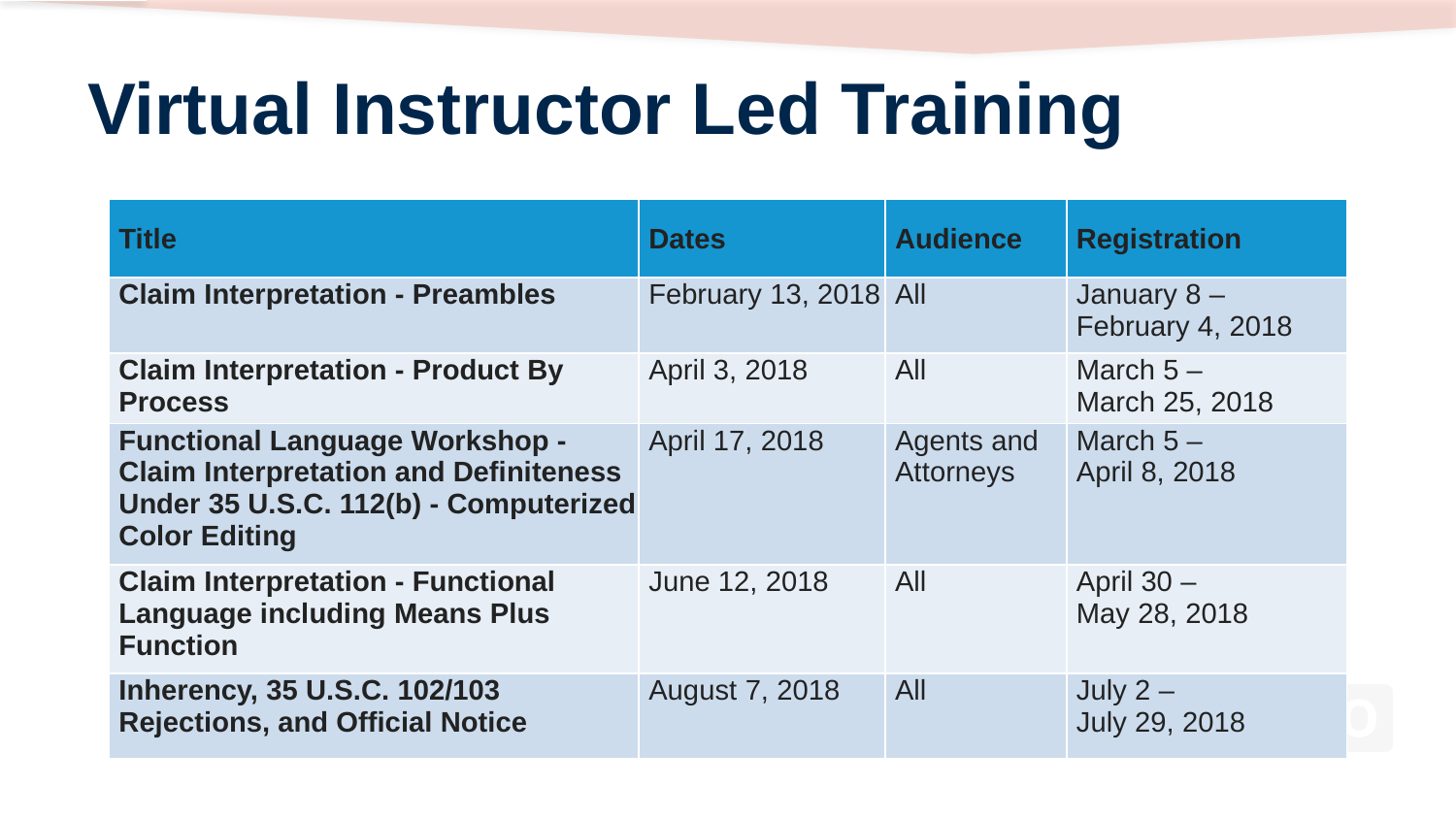

# Virtual Instructor Led Training
| Title | Dates | Audience | Registration |
| --- | --- | --- | --- |
| Claim Interpretation - Preambles | February 13, 2018 | All | January 8 – February 4, 2018 |
| Claim Interpretation - Product By Process | April 3, 2018 | All | March 5 – March 25, 2018 |
| Functional Language Workshop - Claim Interpretation and Definiteness Under 35 U.S.C. 112(b) - Computerized Color Editing | April 17, 2018 | Agents and Attorneys | March 5 – April 8, 2018 |
| Claim Interpretation - Functional Language including Means Plus Function | June 12, 2018 | All | April 30 – May 28, 2018 |
| Inherency, 35 U.S.C. 102/103 Rejections, and Official Notice | August 7, 2018 | All | July 2 – July 29, 2018 |